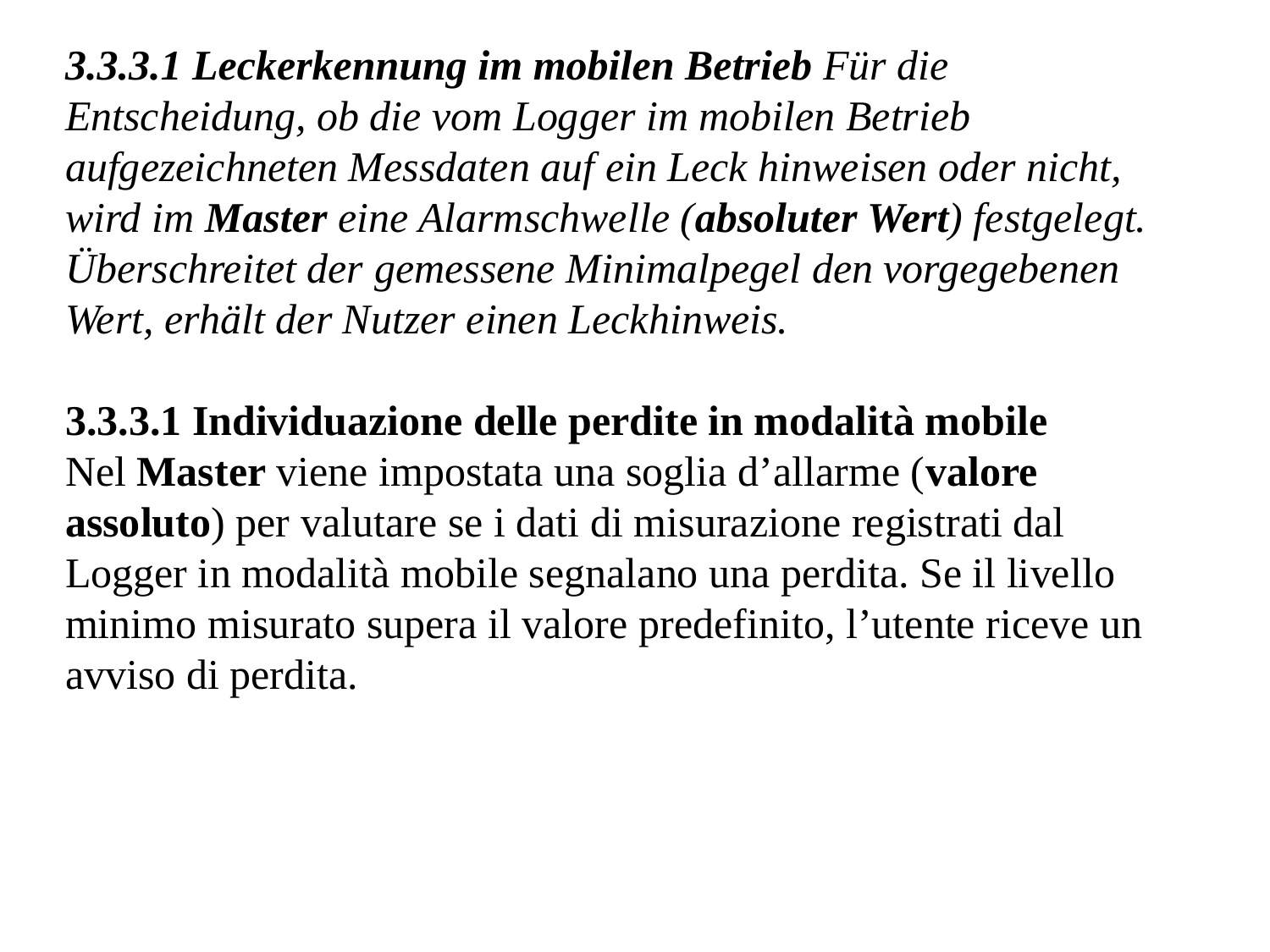

3.3.3.1 Leckerkennung im mobilen Betrieb Für die Entscheidung, ob die vom Logger im mobilen Betrieb aufgezeichneten Messdaten auf ein Leck hinweisen oder nicht, wird im Master eine Alarmschwelle (absoluter Wert) festgelegt. Überschreitet der gemessene Minimalpegel den vorgegebenen Wert, erhält der Nutzer einen Leckhinweis.

3.3.3.1 Individuazione delle perdite in modalità mobile
Nel Master viene impostata una soglia d’allarme (valore assoluto) per valutare se i dati di misurazione registrati dal Logger in modalità mobile segnalano una perdita. Se il livello minimo misurato supera il valore predefinito, l’utente riceve un avviso di perdita.